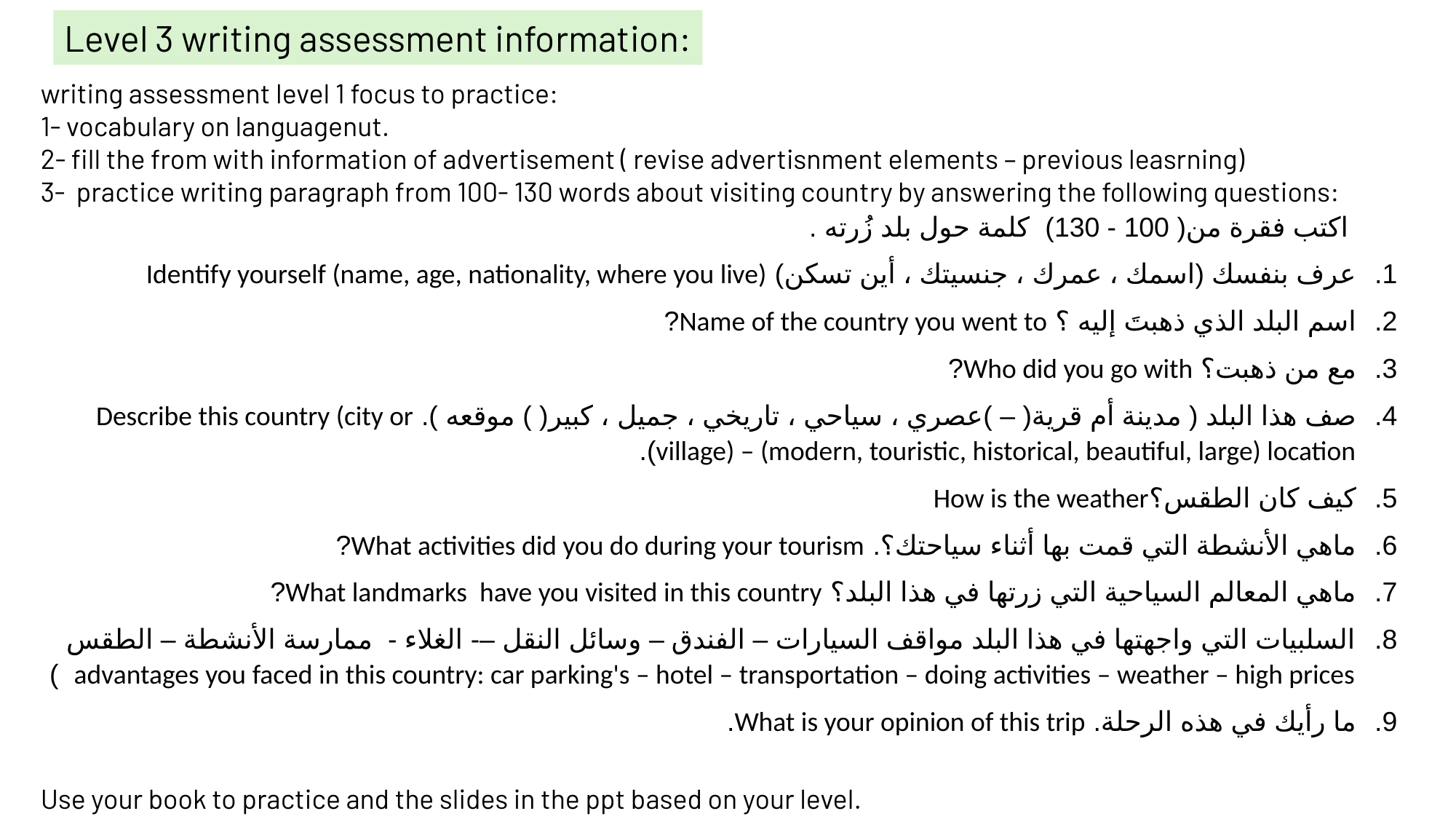

Level 3 writing assessment information:
writing assessment level 1 focus to practice:
1- vocabulary on languagenut.
2- fill the from with information of advertisement ( revise advertisnment elements – previous leasrning)
3-  practice writing paragraph from 100- 130 words about visiting country by answering the following questions:
اكتب فقرة من( 100 - 130)  كلمة حول بلد زُرته .
عرف بنفسك (اسمك ، عمرك ، جنسيتك ، أين تسكن) Identify yourself (name, age, nationality, where you live)
اسم البلد الذي ذهبتَ إليه ؟ Name of the country you went to?
مع من ذهبت؟ Who did you go with?
صف هذا البلد ( مدينة أم قرية( – )عصري ، سياحي ، تاريخي ، جميل ، كبير( ) موقعه ). Describe this country (city or village) – (modern, touristic, historical, beautiful, large) location).
كيف كان الطقس؟How is the weather
ماهي الأنشطة التي قمت بها أثناء سياحتك؟. What activities did you do during your tourism?
ماهي المعالم السياحية التي زرتها في هذا البلد؟ What landmarks  have you visited in this country?
السلبيات التي واجهتها في هذا البلد مواقف السيارات – الفندق – وسائل النقل –- الغلاء -  ممارسة الأنشطة – الطقس advantages you faced in this country: car parking's – hotel – transportation – doing activities – weather – high prices  )
ما رأيك في هذه الرحلة. What is your opinion of this trip.

Use your book to practice and the slides in the ppt based on your level.